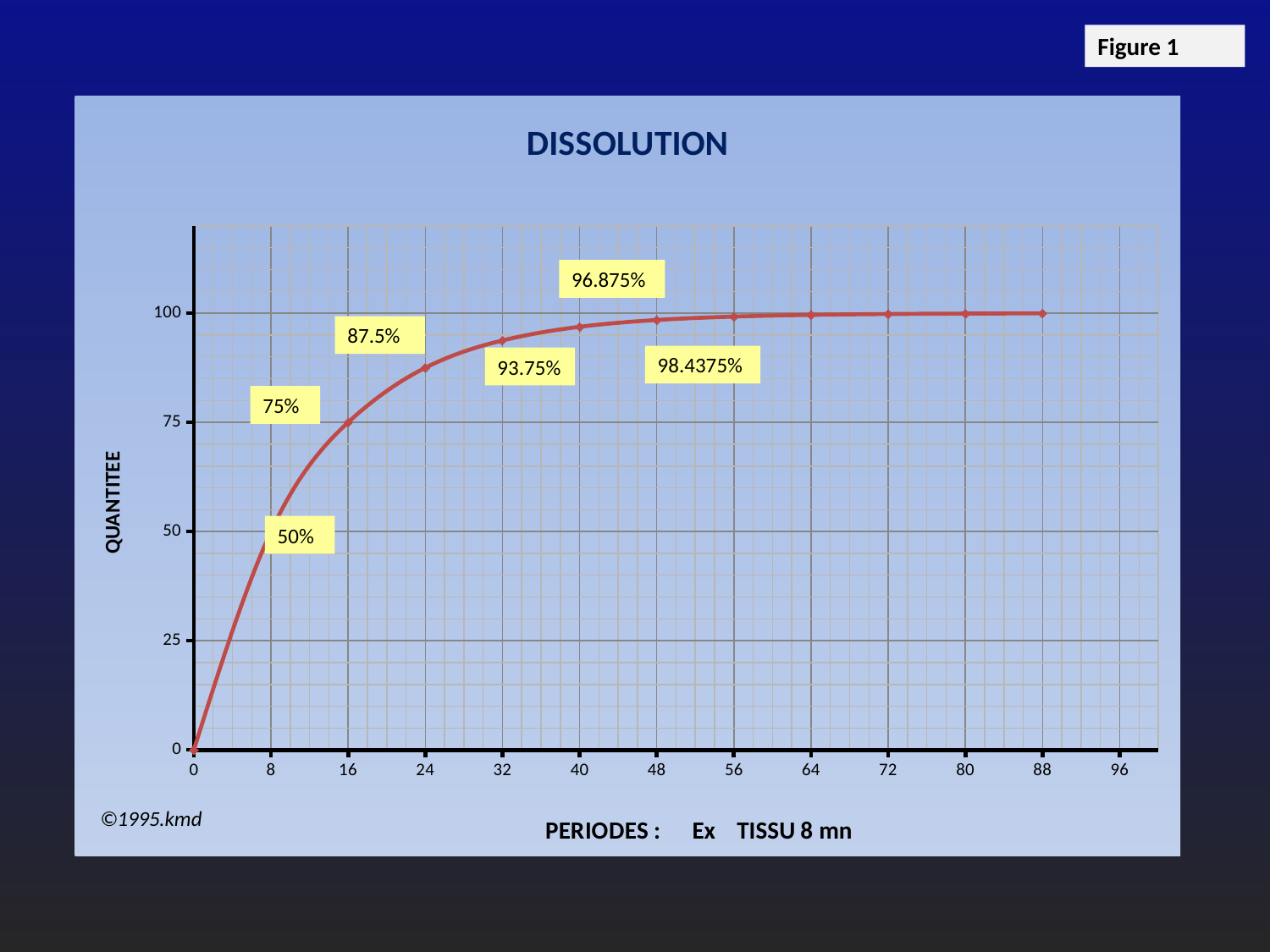

Figure 1

### Chart: DISSOLUTION

| Category |  |
|---|---|
96.875%
87.5%
98.4375%
93.75%
75%
50%